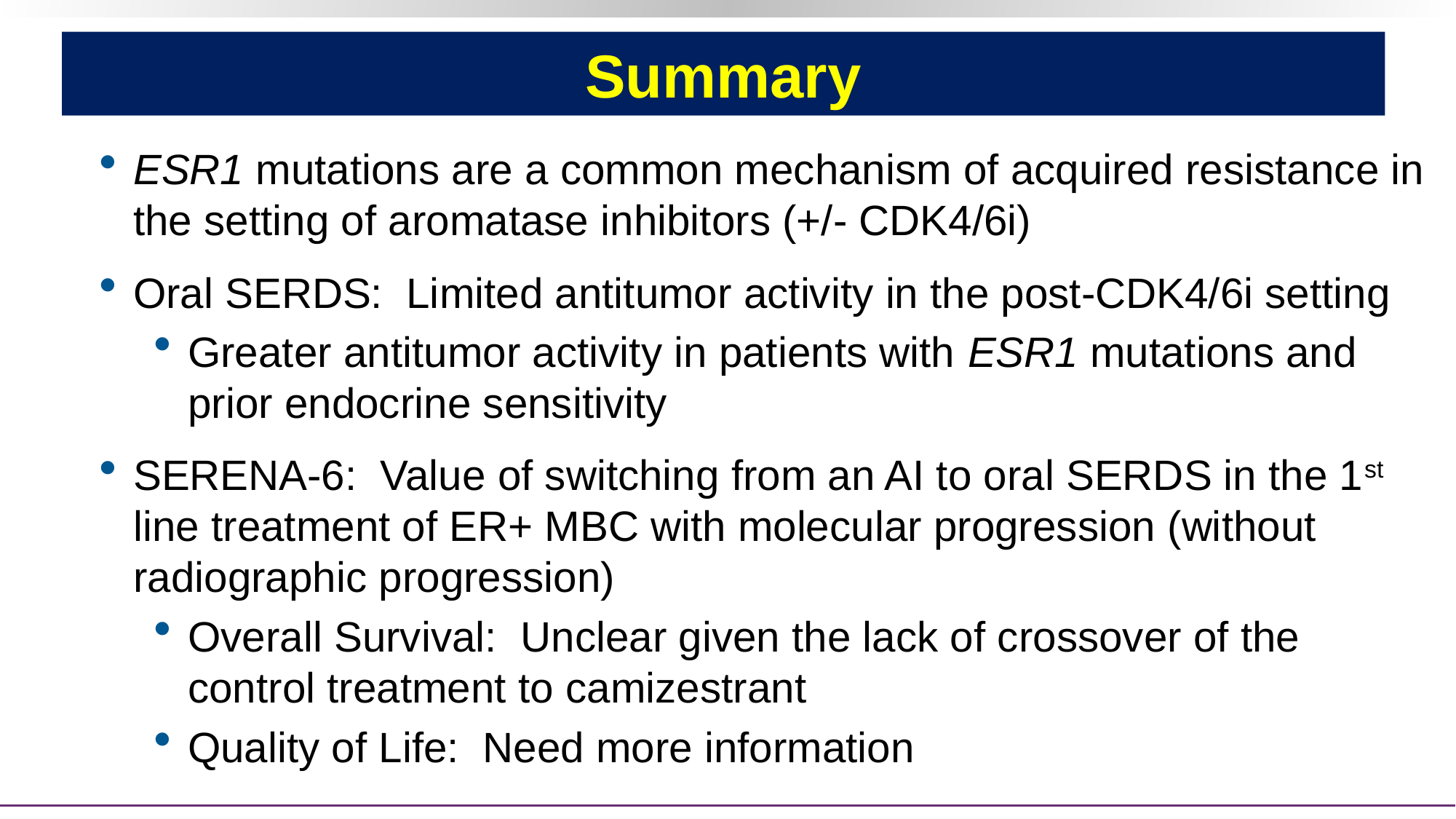

Summary
ESR1 mutations are a common mechanism of acquired resistance in the setting of aromatase inhibitors (+/- CDK4/6i)
Oral SERDS:  Limited antitumor activity in the post-CDK4/6i setting
Greater antitumor activity in patients with ESR1 mutations and prior endocrine sensitivity
SERENA-6:  Value of switching from an AI to oral SERDS in the 1st line treatment of ER+ MBC with molecular progression (without radiographic progression)
Overall Survival:  Unclear given the lack of crossover of the control treatment to camizestrant
Quality of Life:  Need more information